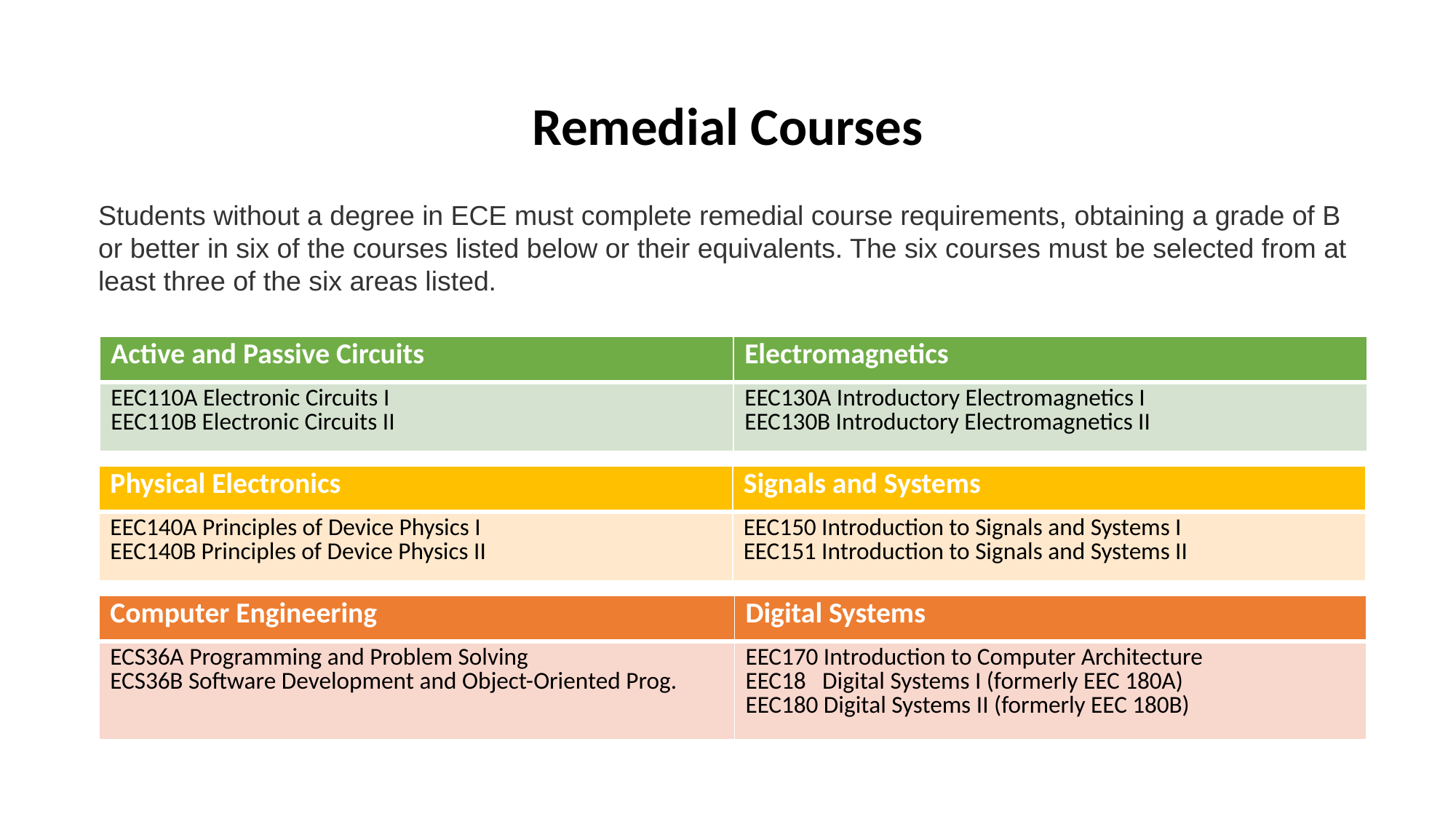

Remedial Courses
Students without a degree in ECE must complete remedial course requirements, obtaining a grade of B or better in six of the courses listed below or their equivalents. The six courses must be selected from at least three of the six areas listed.
| Active and Passive Circuits | Electromagnetics |
| --- | --- |
| EEC110A Electronic Circuits I EEC110B Electronic Circuits II | EEC130A Introductory Electromagnetics I EEC130B Introductory Electromagnetics II |
| Physical Electronics | Signals and Systems |
| --- | --- |
| EEC140A Principles of Device Physics I EEC140B Principles of Device Physics II | EEC150 Introduction to Signals and Systems I EEC151 Introduction to Signals and Systems II |
| Computer Engineering | Digital Systems |
| --- | --- |
| ECS36A Programming and Problem Solving ECS36B Software Development and Object-Oriented Prog. | EEC170 Introduction to Computer Architecture EEC18 Digital Systems I (formerly EEC 180A) EEC180 Digital Systems II (formerly EEC 180B) |